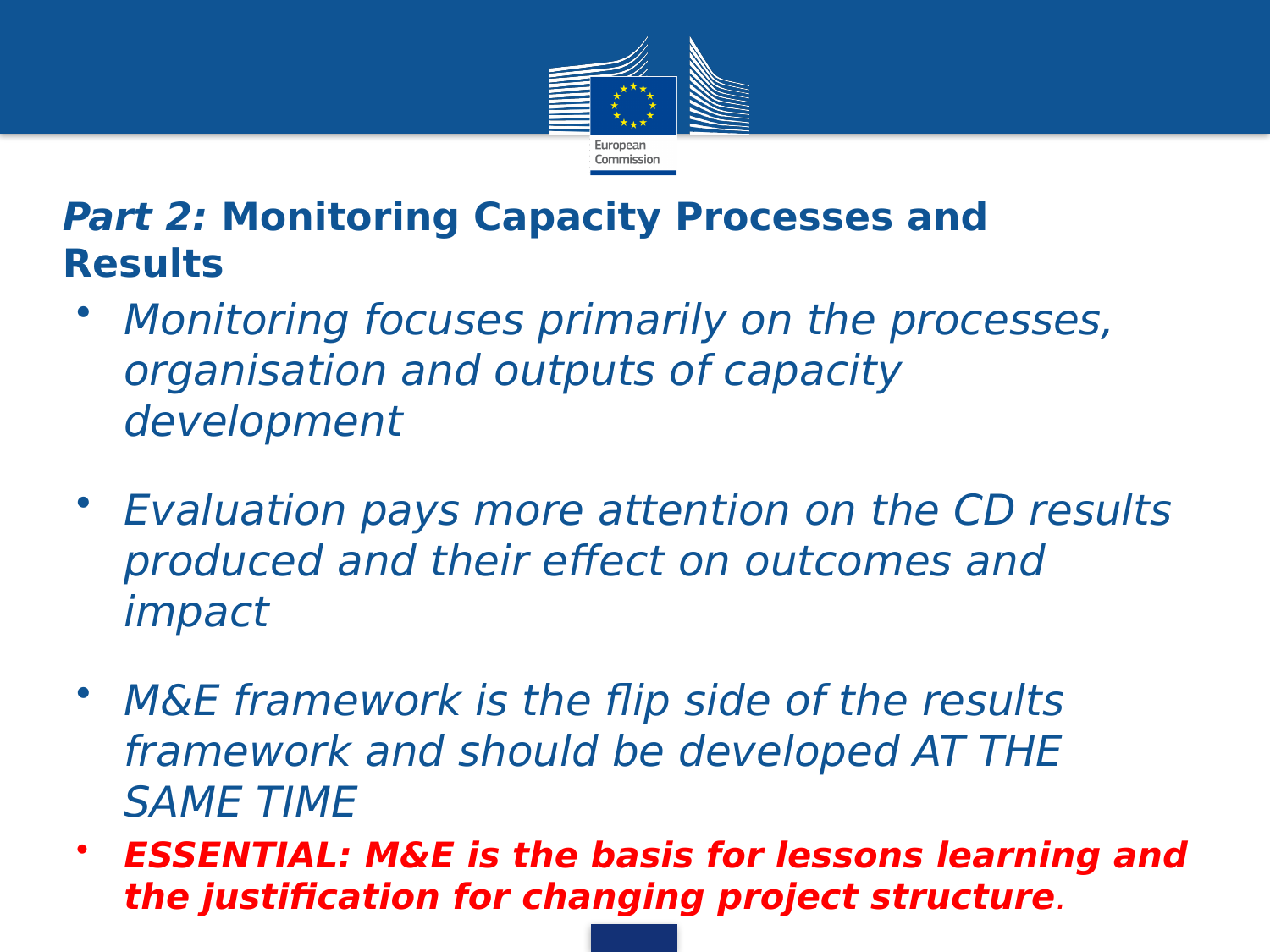

# Part 2: Monitoring Capacity Processes and Results
Monitoring focuses primarily on the processes, organisation and outputs of capacity development

Evaluation pays more attention on the CD results produced and their effect on outcomes and impact

M&E framework is the flip side of the results framework and should be developed AT THE SAME TIME
ESSENTIAL: M&E is the basis for lessons learning and the justification for changing project structure.